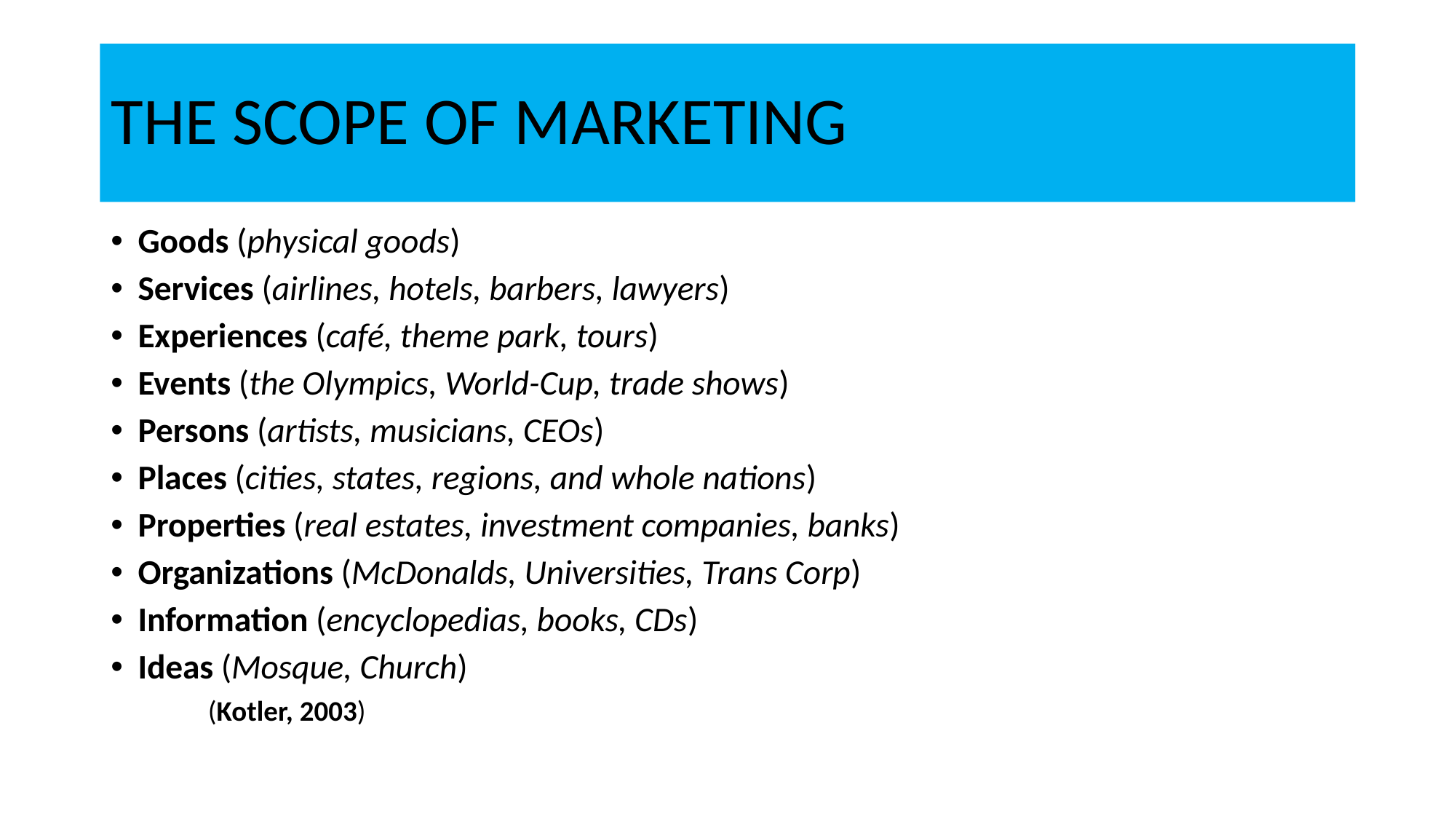

# THE SCOPE OF MARKETING
Goods (physical goods)
Services (airlines, hotels, barbers, lawyers)
Experiences (café, theme park, tours)
Events (the Olympics, World-Cup, trade shows)
Persons (artists, musicians, CEOs)
Places (cities, states, regions, and whole nations)
Properties (real estates, investment companies, banks)
Organizations (McDonalds, Universities, Trans Corp)
Information (encyclopedias, books, CDs)
Ideas (Mosque, Church)
							           (Kotler, 2003)